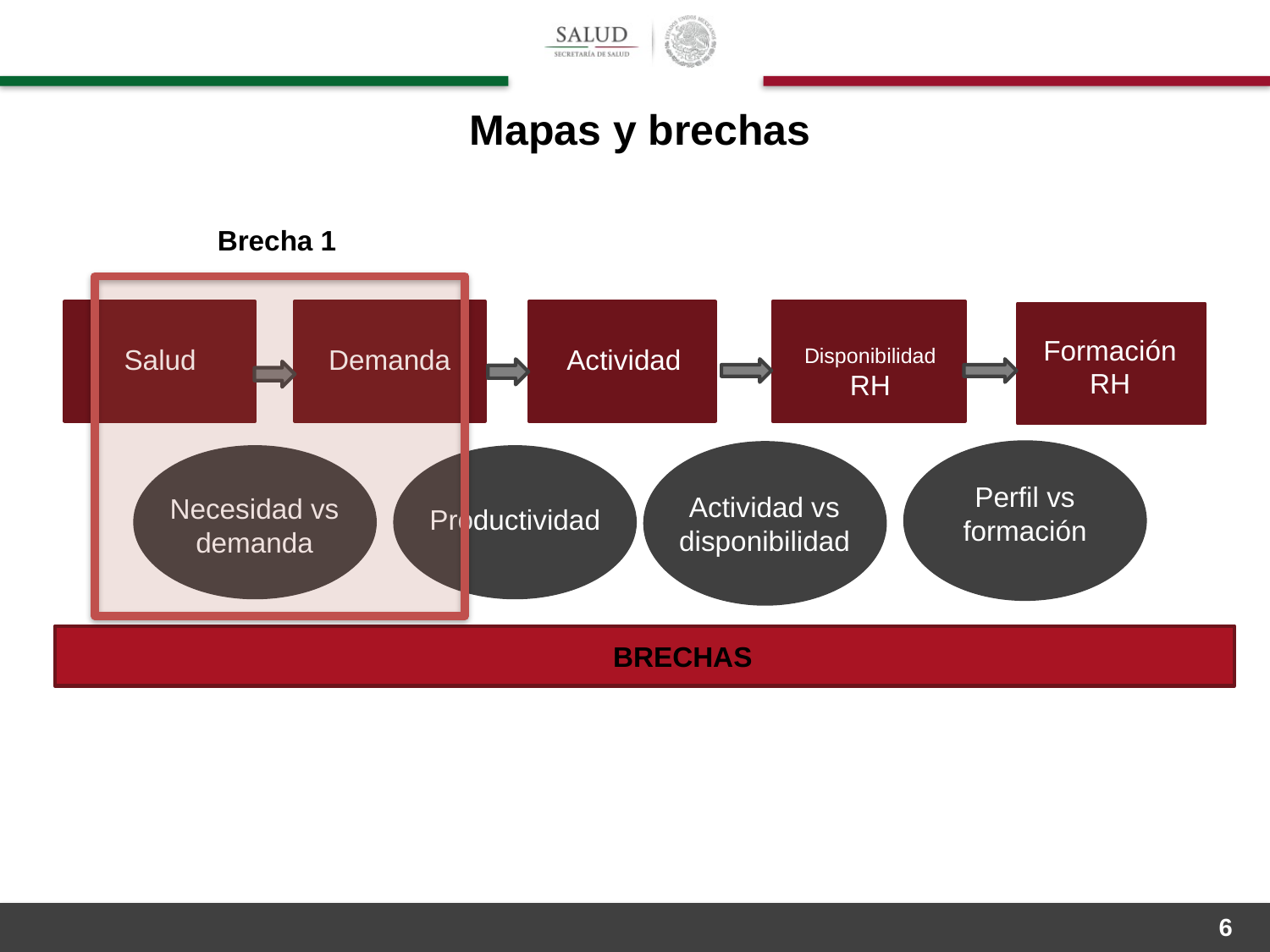

Mapas y brechas
Brecha 1

Salud

Demanda

Actividad

DisponibilidadRH

Formación RH

Perfil vs formación

Actividad vs disponibilidad

Productividad

Necesidad vs demanda

BRECHAS
6